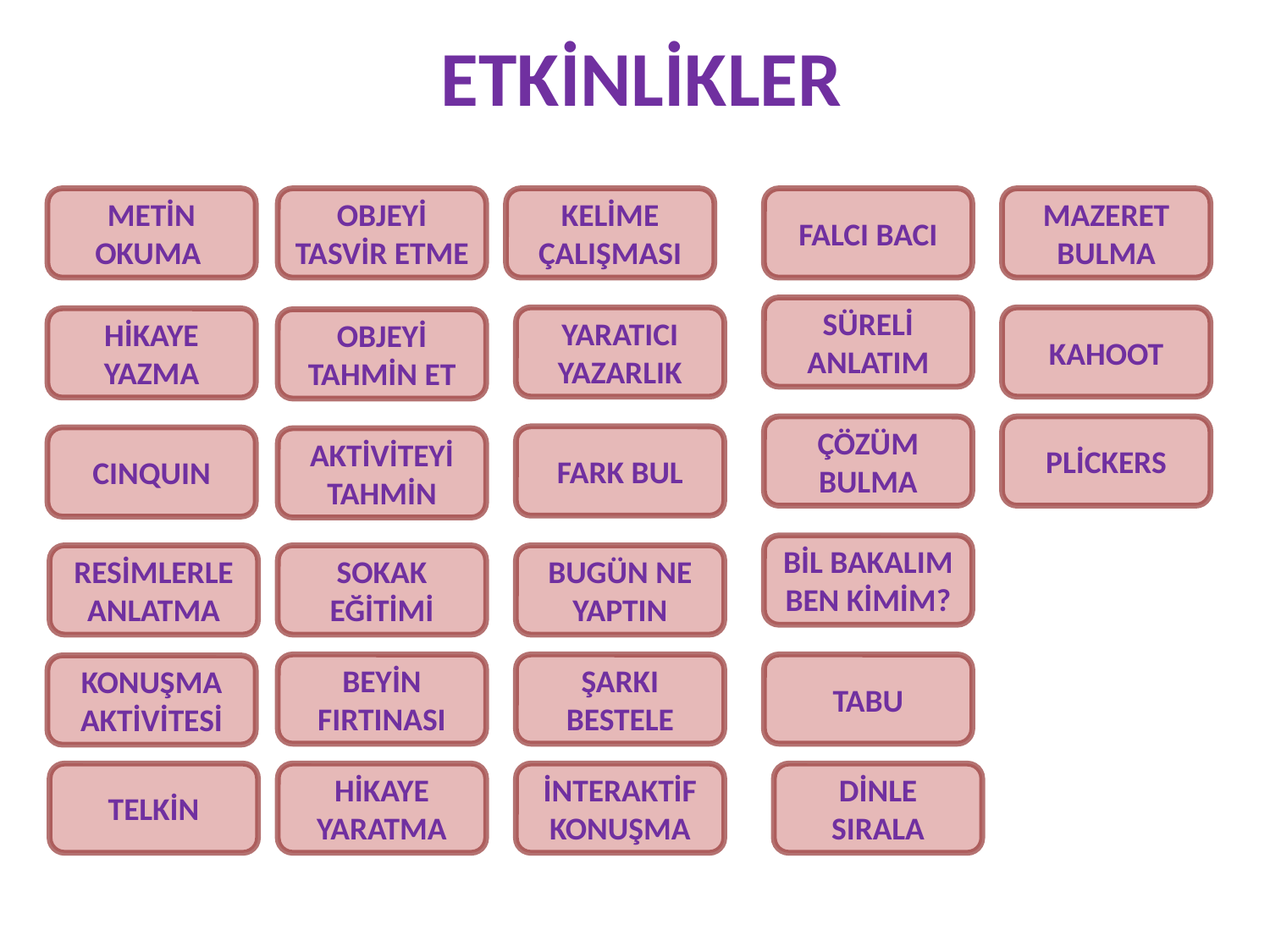

# ETKİNLİKLER
METİN OKUMA
OBJEYİ TASVİR ETME
KELİME ÇALIŞMASI
FALCI BACI
MAZERET BULMA
SÜRELİ ANLATIM
YARATICI YAZARLIK
KAHOOT
HİKAYE YAZMA
OBJEYİ TAHMİN ET
ÇÖZÜM BULMA
PLİCKERS
FARK BUL
CINQUIN
AKTİVİTEYİ TAHMİN
BİL BAKALIM BEN KİMİM?
RESİMLERLE ANLATMA
SOKAK EĞİTİMİ
BUGÜN NE YAPTIN
BEYİN FIRTINASI
ŞARKI BESTELE
TABU
KONUŞMA AKTİVİTESİ
TELKİN
HİKAYE YARATMA
İNTERAKTİF KONUŞMA
DİNLE SIRALA